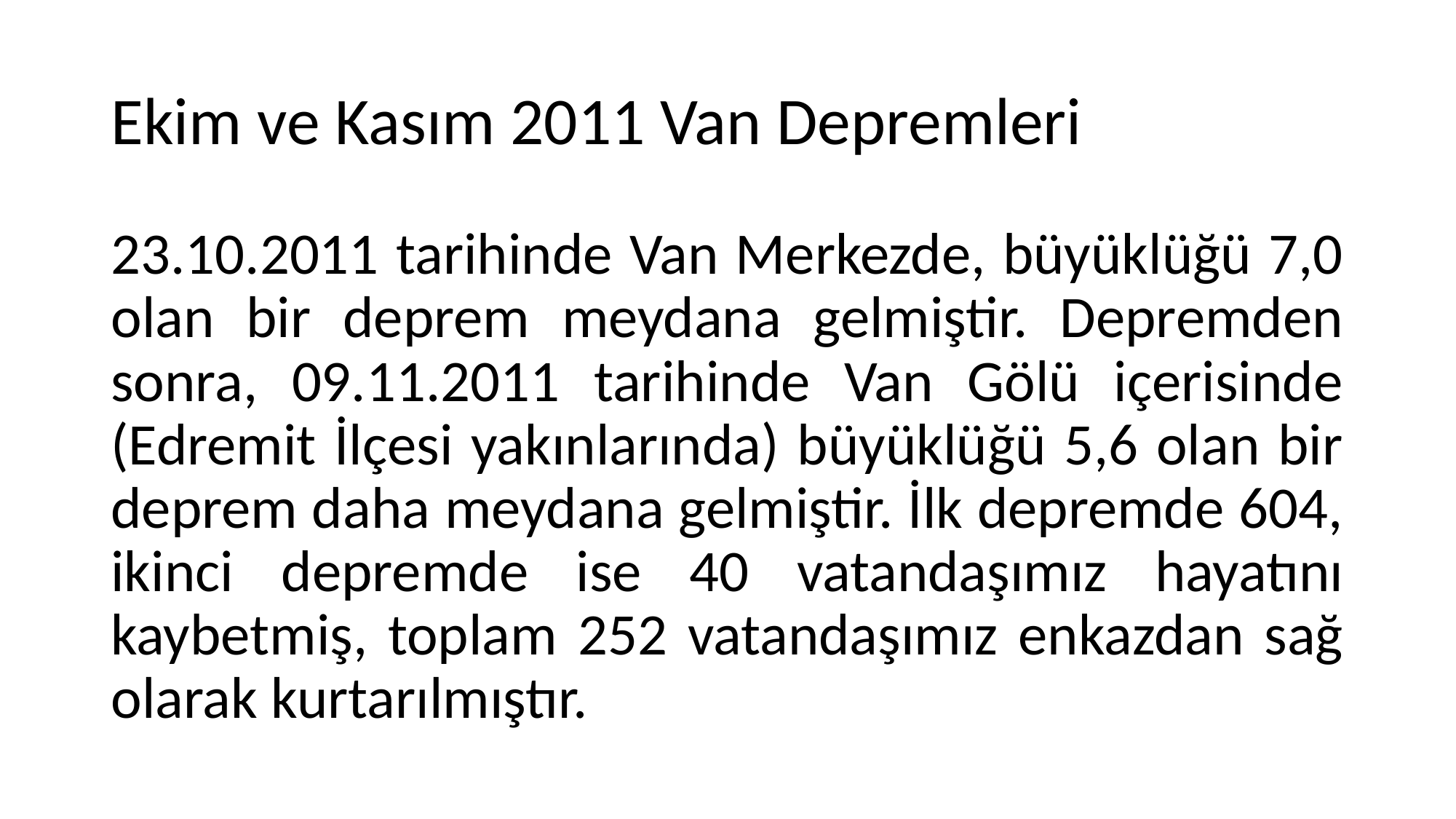

# Ekim ve Kasım 2011 Van Depremleri
23.10.2011 tarihinde Van Merkezde, büyüklüğü 7,0 olan bir deprem meydana gelmiştir. Depremden sonra, 09.11.2011 tarihinde Van Gölü içerisinde (Edremit İlçesi yakınlarında) büyüklüğü 5,6 olan bir deprem daha meydana gelmiştir. İlk depremde 604, ikinci depremde ise 40 vatandaşımız hayatını kaybetmiş, toplam 252 vatandaşımız enkazdan sağ olarak kurtarılmıştır.